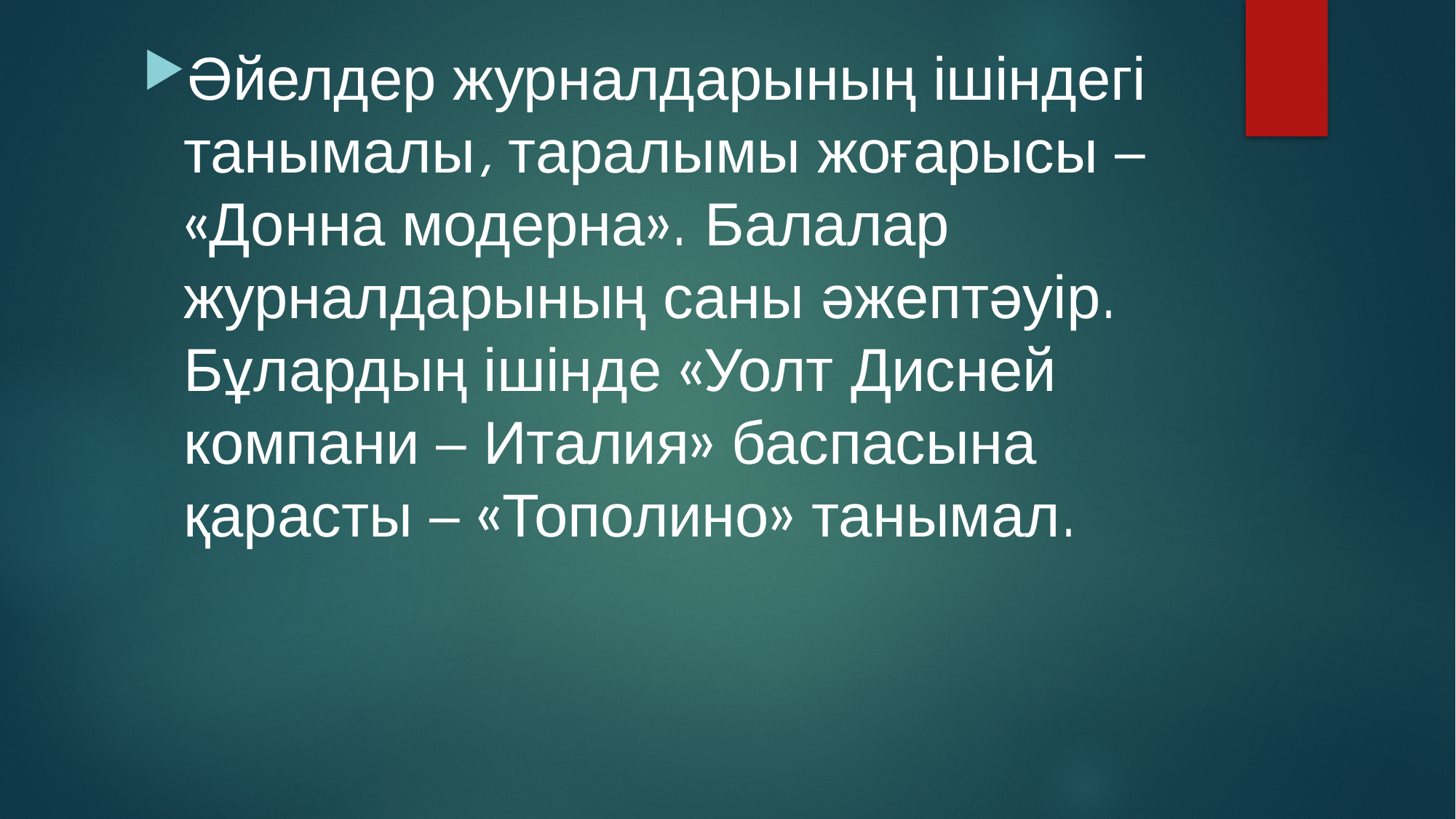

Әйелдер журналдарының ішіндегі танымалы, таралымы жоғарысы – «Донна модерна». Балалар журналдарының саны әжептәуір. Бұлардың ішінде «Уолт Дисней компани – Италия» баспасына қарасты – «Тополино» танымал.